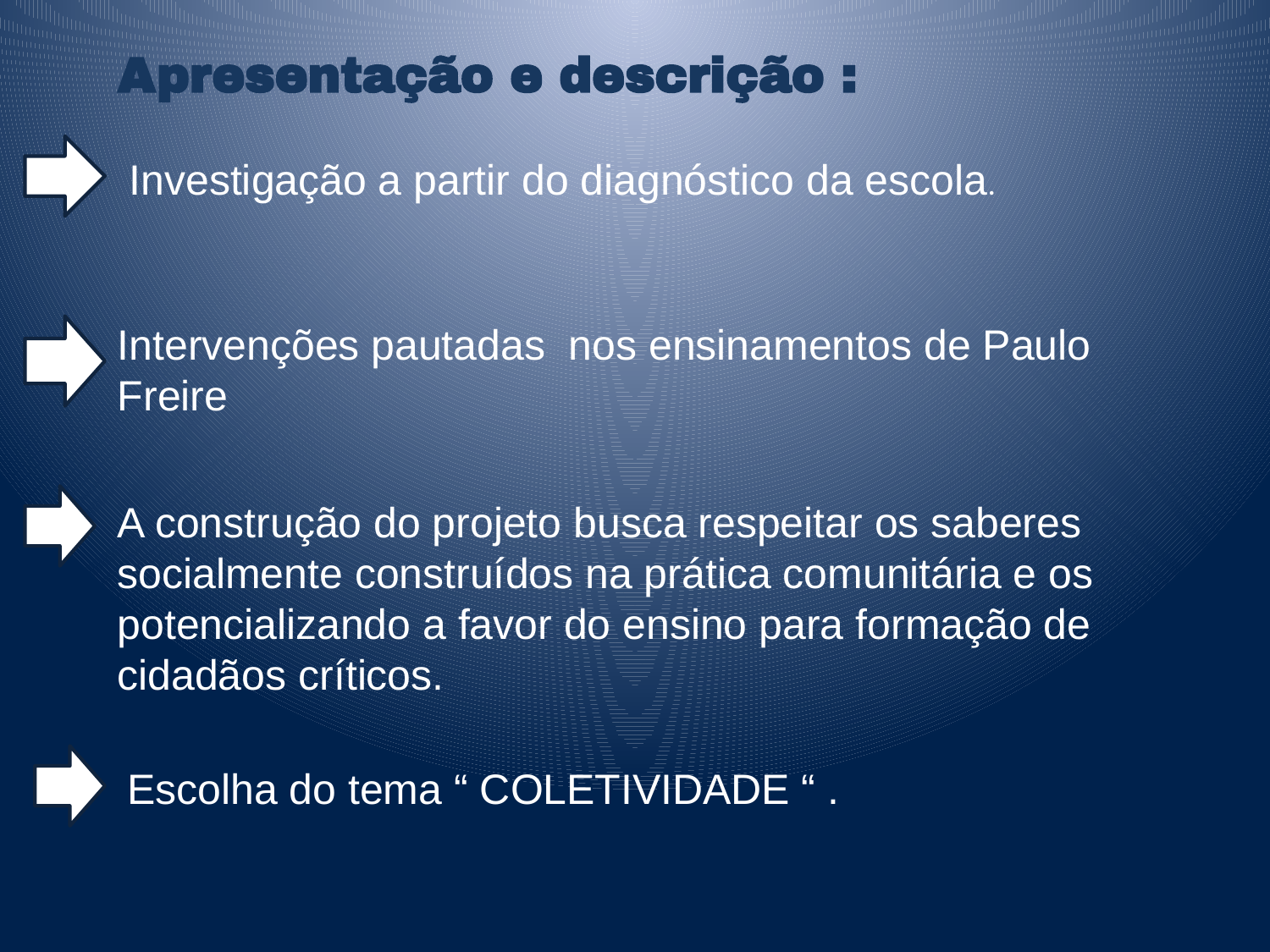

Apresentação e descrição :

 Investigação a partir do diagnóstico da escola.

Intervenções pautadas  nos ensinamentos de Paulo Freire

A construção do projeto busca respeitar os saberes socialmente construídos na prática comunitária e os potencializando a favor do ensino para formação de cidadãos críticos.

Escolha do tema “ COLETIVIDADE “ .